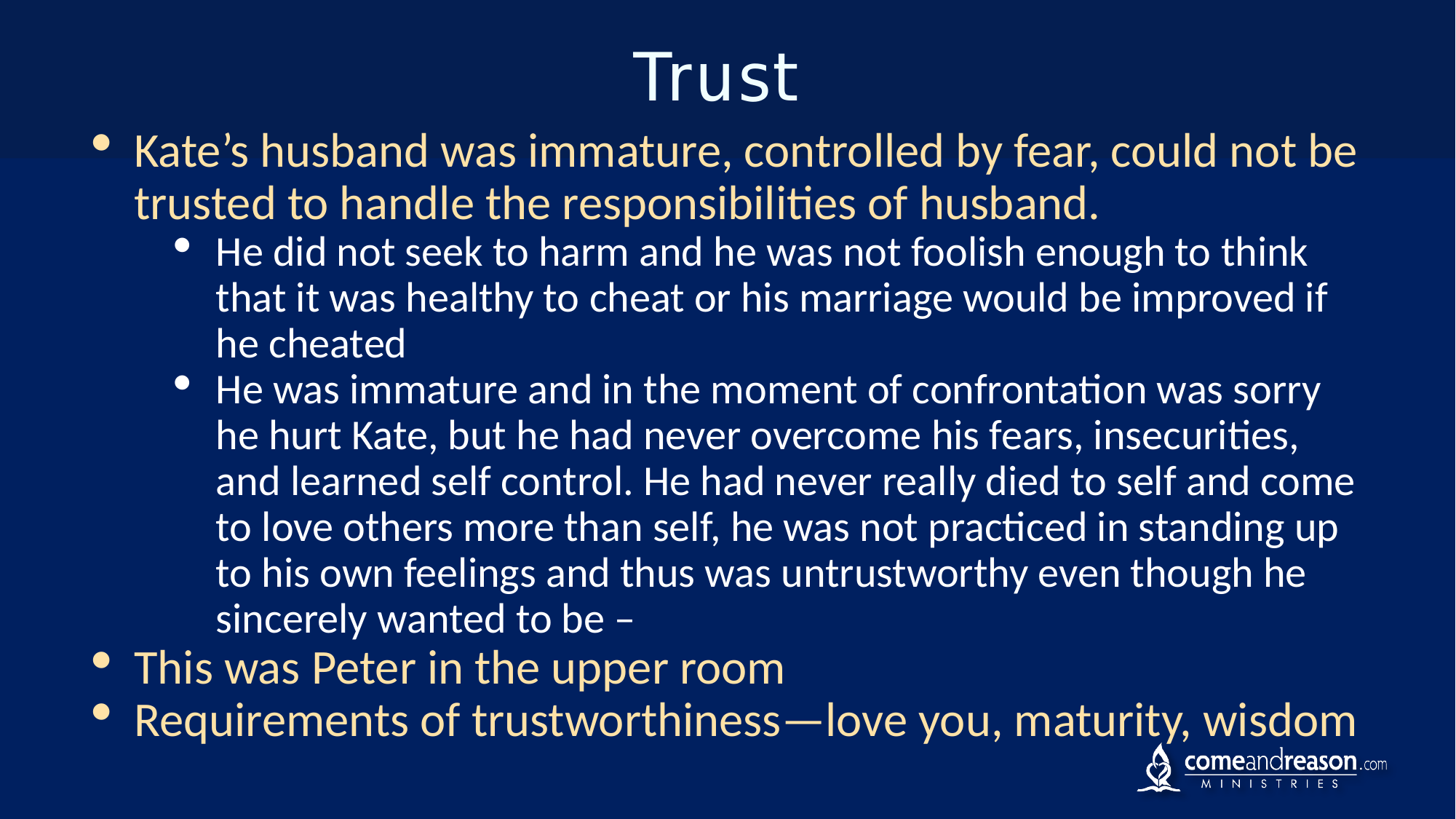

# Trust
Kate’s husband was immature, controlled by fear, could not be trusted to handle the responsibilities of husband.
He did not seek to harm and he was not foolish enough to think that it was healthy to cheat or his marriage would be improved if he cheated
He was immature and in the moment of confrontation was sorry he hurt Kate, but he had never overcome his fears, insecurities, and learned self control. He had never really died to self and come to love others more than self, he was not practiced in standing up to his own feelings and thus was untrustworthy even though he sincerely wanted to be –
This was Peter in the upper room
Requirements of trustworthiness—love you, maturity, wisdom